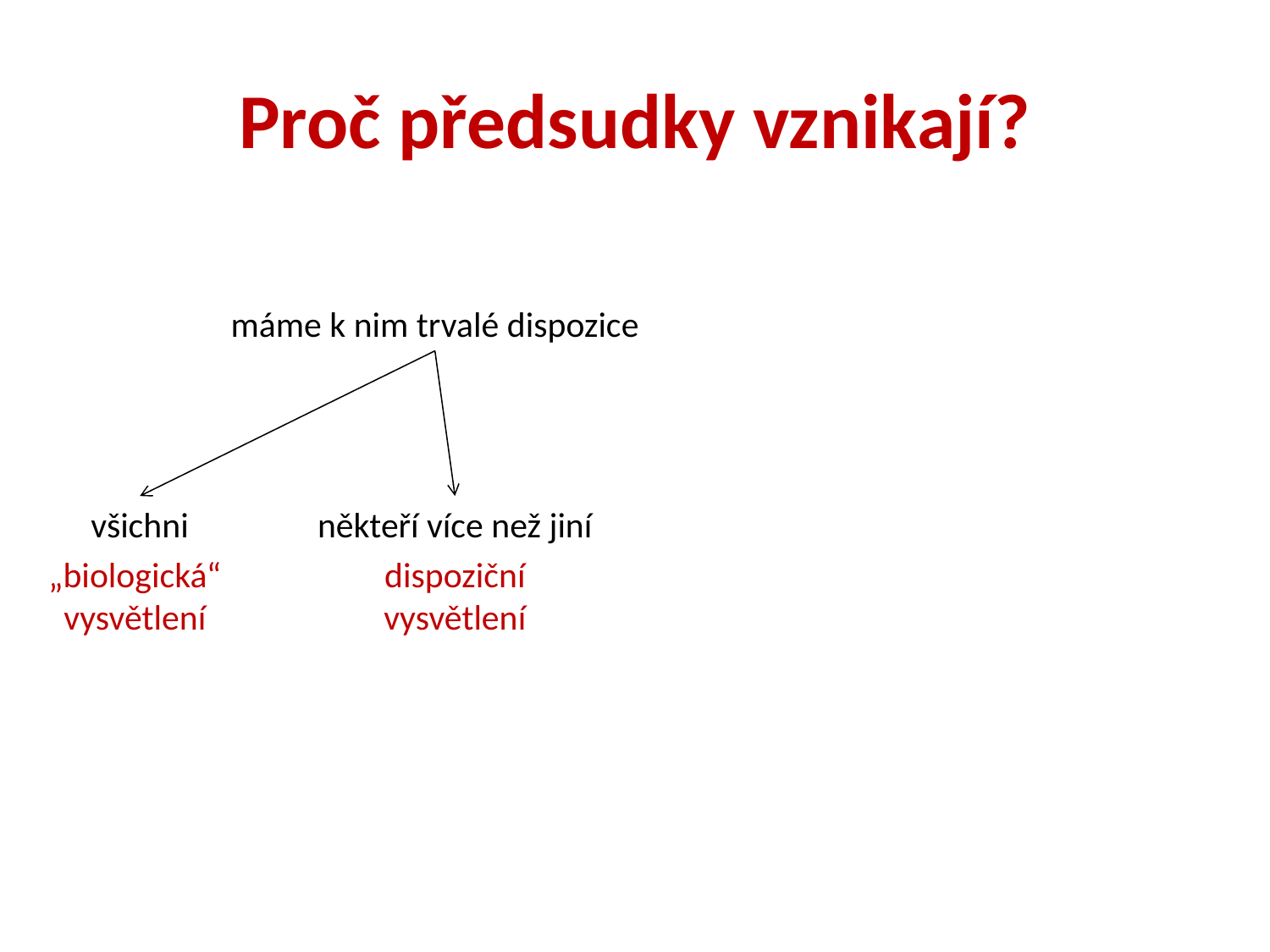

Proč předsudky vznikají?
máme k nim trvalé dispozice
všichni
někteří více než jiní
„biologická“ vysvětlení
dispoziční vysvětlení